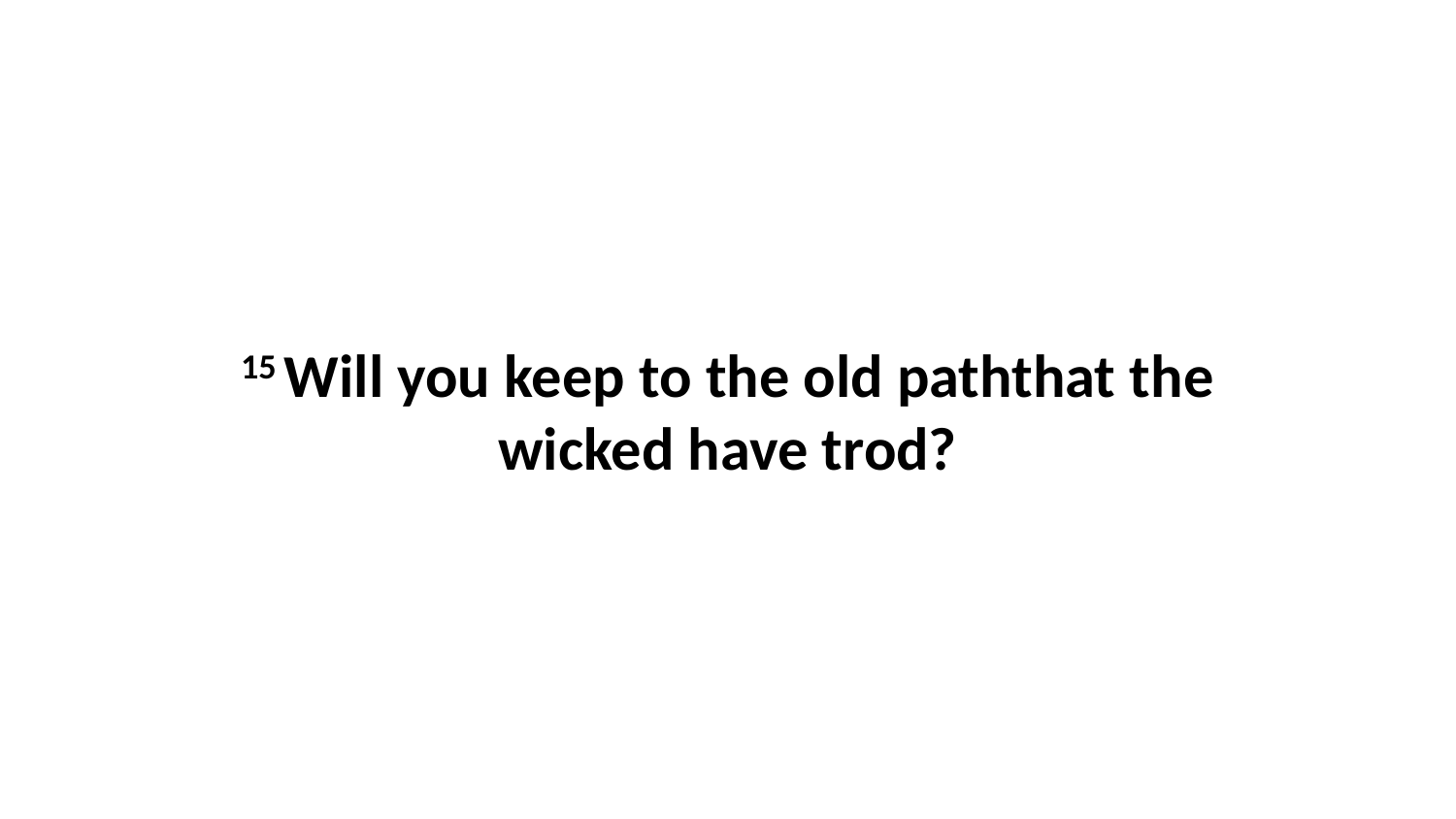

15 Will you keep to the old paththat the wicked have trod?